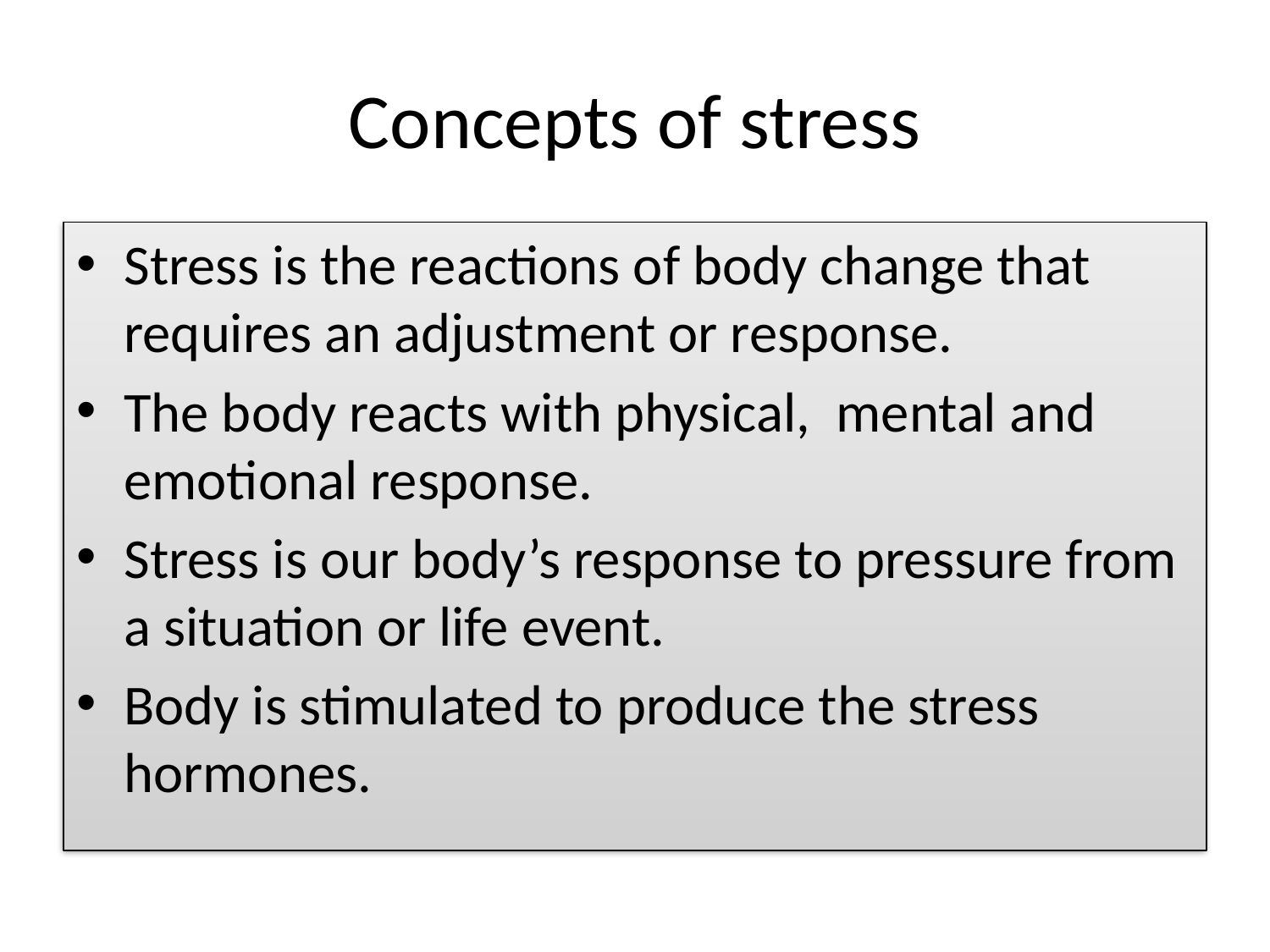

# Concepts of stress
Stress is the reactions of body change that requires an adjustment or response.
The body reacts with physical,  mental and emotional response.
Stress is our body’s response to pressure from a situation or life event.
Body is stimulated to produce the stress hormones.